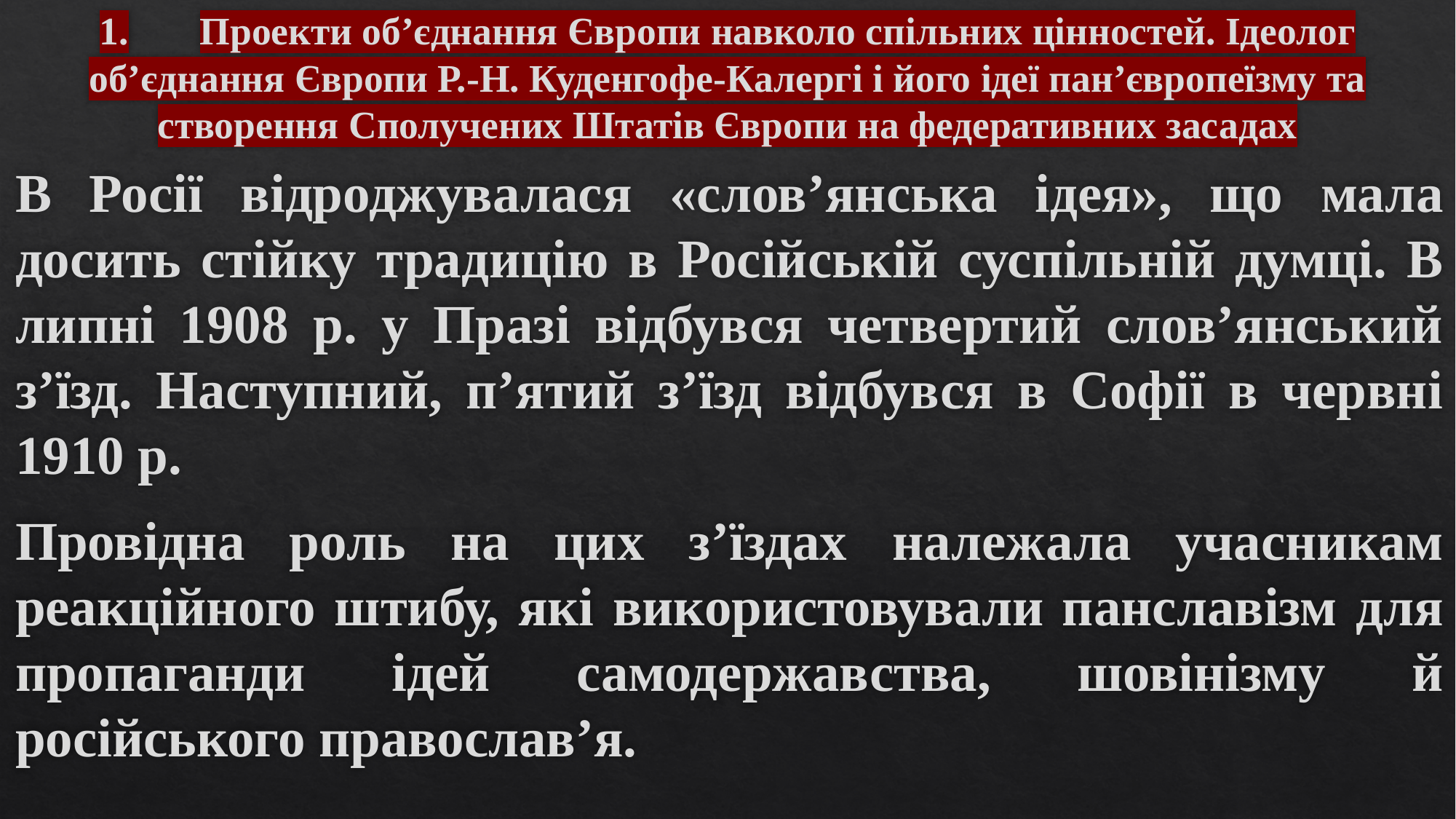

# 1.	Проекти об’єднання Європи навколо спільних цінностей. Ідеолог об’єднання Європи Р.-Н. Куденгофе-Калергі і його ідеї пан’європеїзму та створення Сполучених Штатів Європи на федеративних засадах
В Росії відроджувалася «слов’янська ідея», що мала досить стійку традицію в Російській суспільній думці. В липні 1908 р. у Празі відбувся четвертий слов’янський з’їзд. Наступний, п’ятий з’їзд відбувся в Софії в червні 1910 р.
Провідна роль на цих з’їздах належала учасникам реакційного штибу, які використовували панславізм для пропаганди ідей самодержавства, шовінізму й російського православ’я.